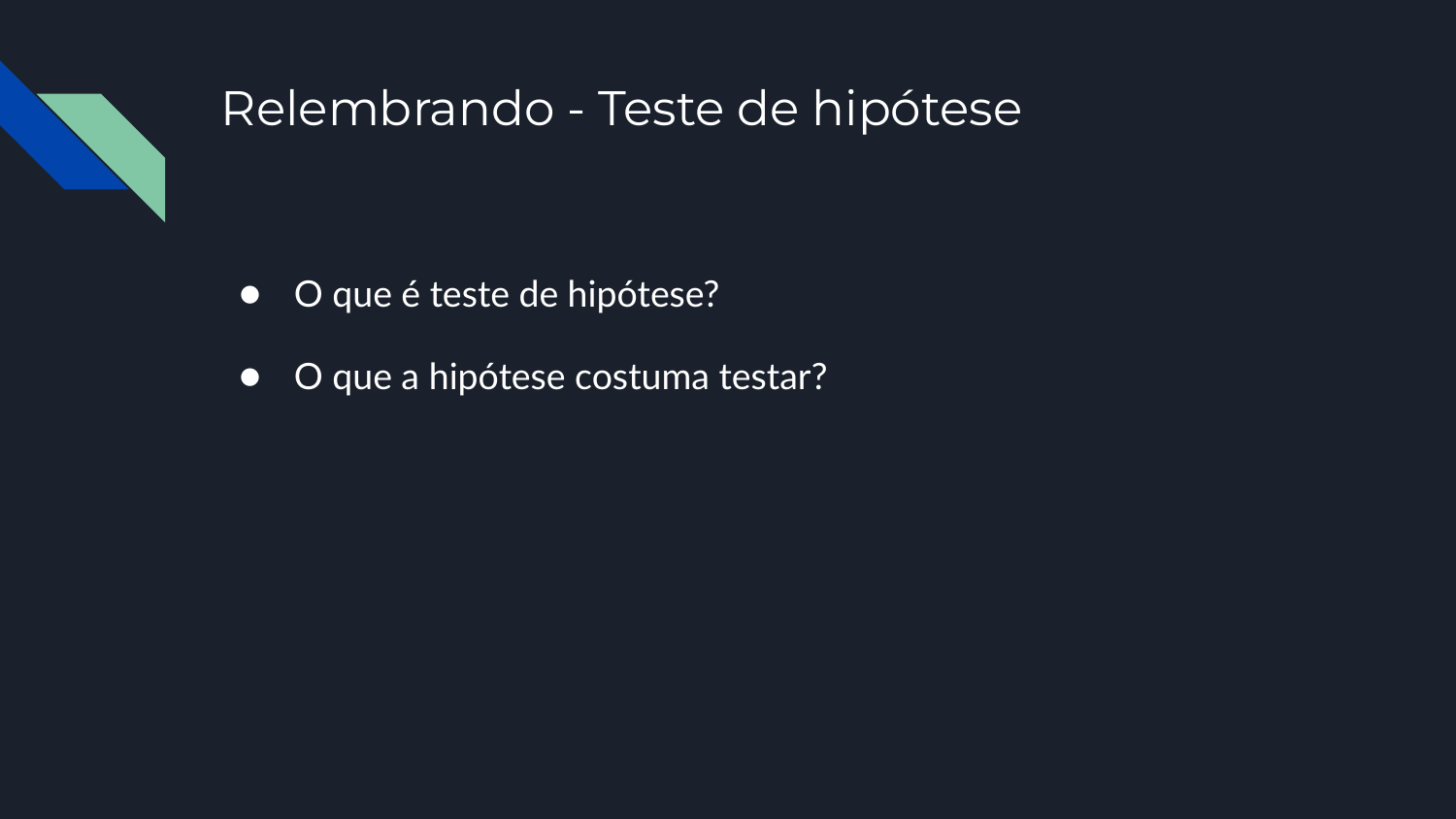

# Relembrando - Teste de hipótese
O que é teste de hipótese?
O que a hipótese costuma testar?